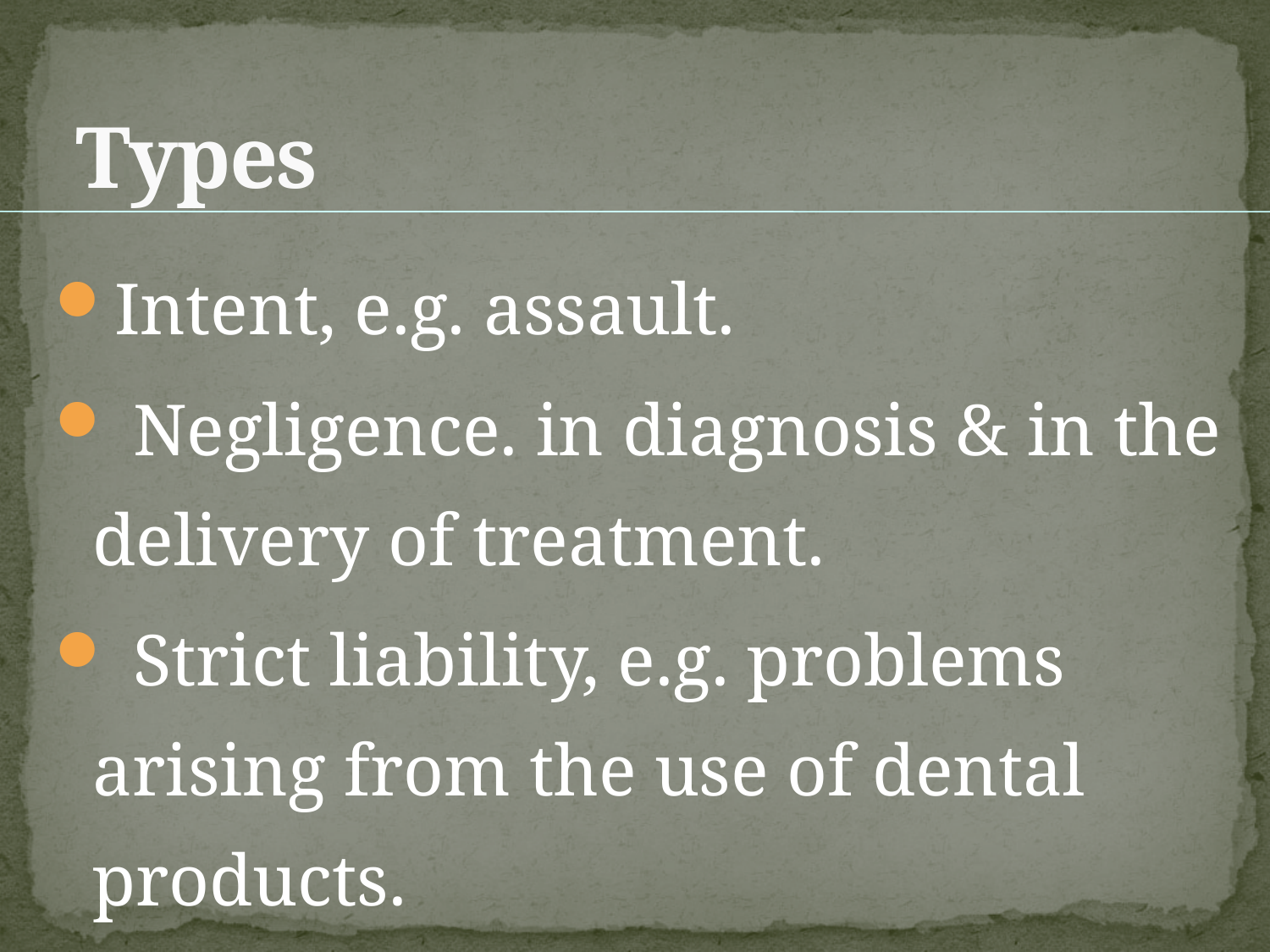

# Types

Intent, e.g. assault.
 Negligence. in diagnosis & in the delivery of treatment.
 Strict liability, e.g. problems arising from the use of dental products.